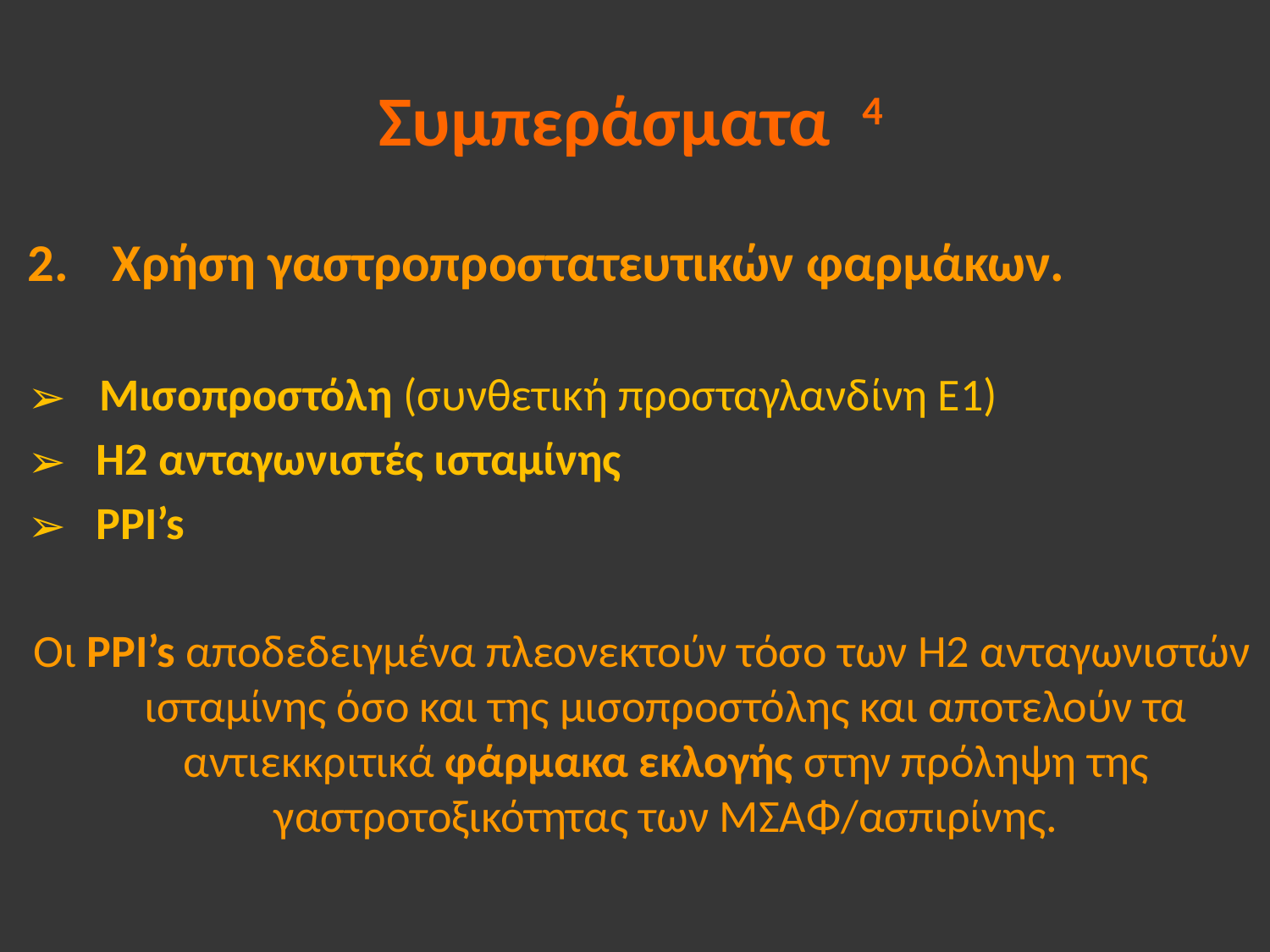

# Συμπεράσματα  4
Χρήση γαστροπροστατευτικών φαρμάκων.

Μισοπροστόλη (συνθετική προσταγλανδίνη Ε1)
  Η2 ανταγωνιστές ισταμίνης
  PPI’s

Οι PPI’s αποδεδειγμένα πλεονεκτούν τόσο των Η2 ανταγωνιστών ισταμίνης όσο και της μισοπροστόλης και αποτελούν τα αντιεκκριτικά φάρμακα εκλογής στην πρόληψη της γαστροτοξικότητας των ΜΣΑΦ/ασπιρίνης.